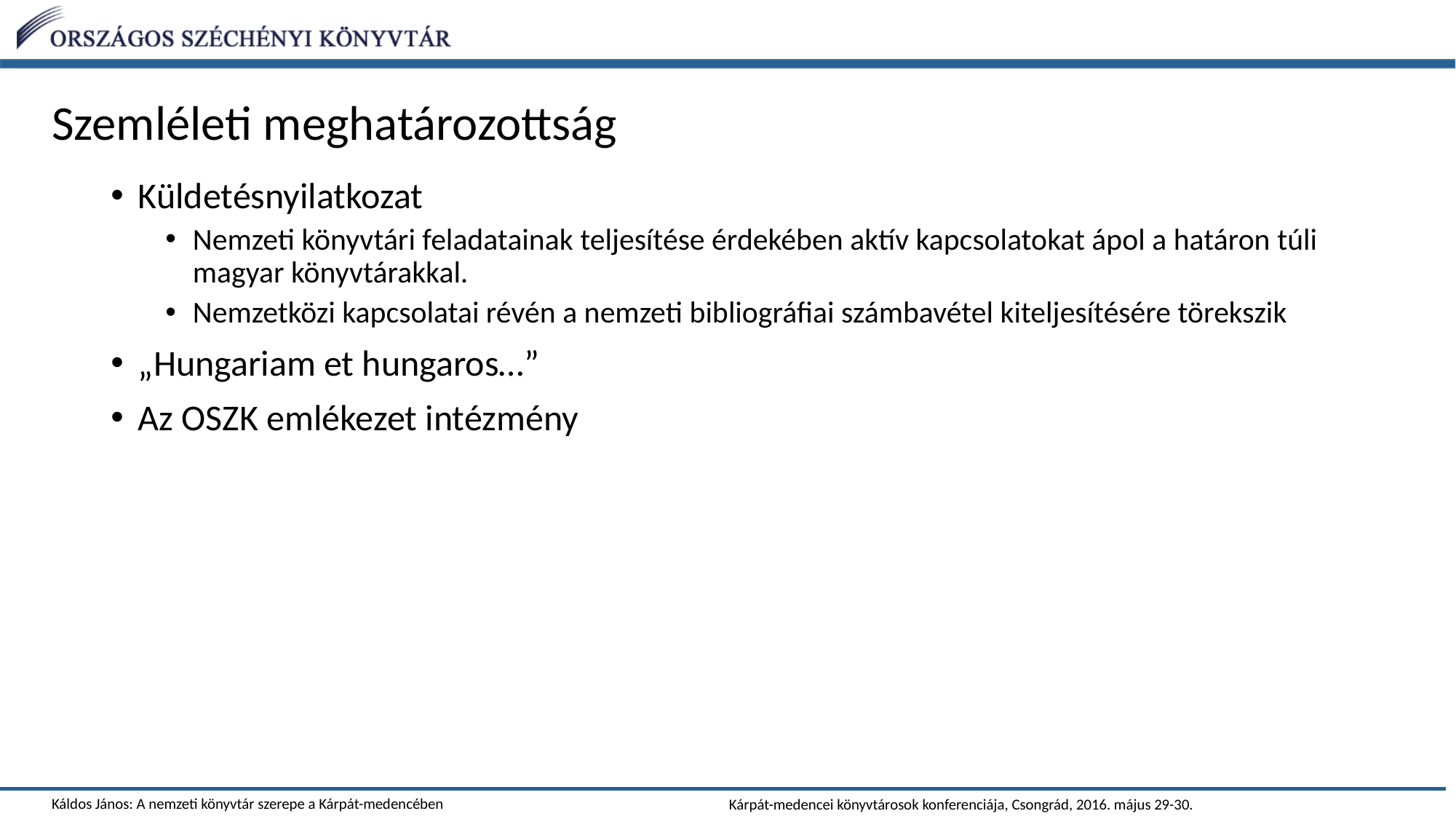

# Szemléleti meghatározottság
Küldetésnyilatkozat
Nemzeti könyvtári feladatainak teljesítése érdekében aktív kapcsolatokat ápol a határon túli magyar könyvtárakkal.
Nemzetközi kapcsolatai révén a nemzeti bibliográfiai számbavétel kiteljesítésére törekszik
„Hungariam et hungaros…”
Az OSZK emlékezet intézmény